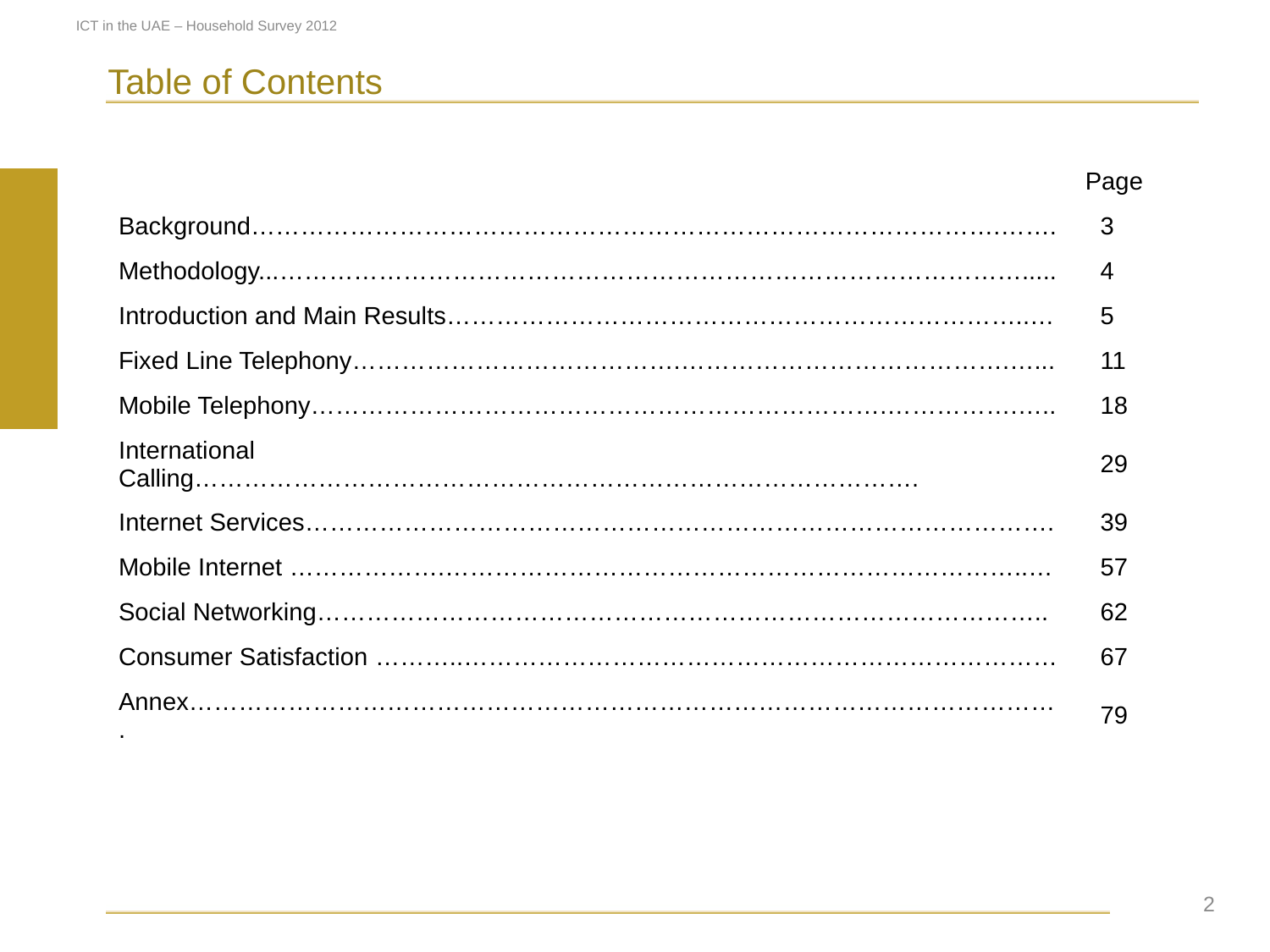

ICT in the UAE – Household Survey 2012
Table of Contents
|  | Page |
| --- | --- |
| Background……………………………………………………………………………….……. | 3 |
| Methodology...………………………………………………………………………………..... | 4 |
| Introduction and Main Results……………………………………………………………..… | 5 |
| Fixed Line Telephony………………………………….………………………………….…... | 11 |
| Mobile Telephony…………………………………………………………….…………….….. | 18 |
| International Calling……………………………………………………………………………. | 29 |
| Internet Services………………………………………………………………………………. | 39 |
| Mobile Internet ……………….……………………………………………………………..… | 57 |
| Social Networking…………………………………………………………………………….. | 62 |
| Consumer Satisfaction ………..……………………………………………………………… | 67 |
| Annex……………………………………………………………………………………………. | 79 |
  2